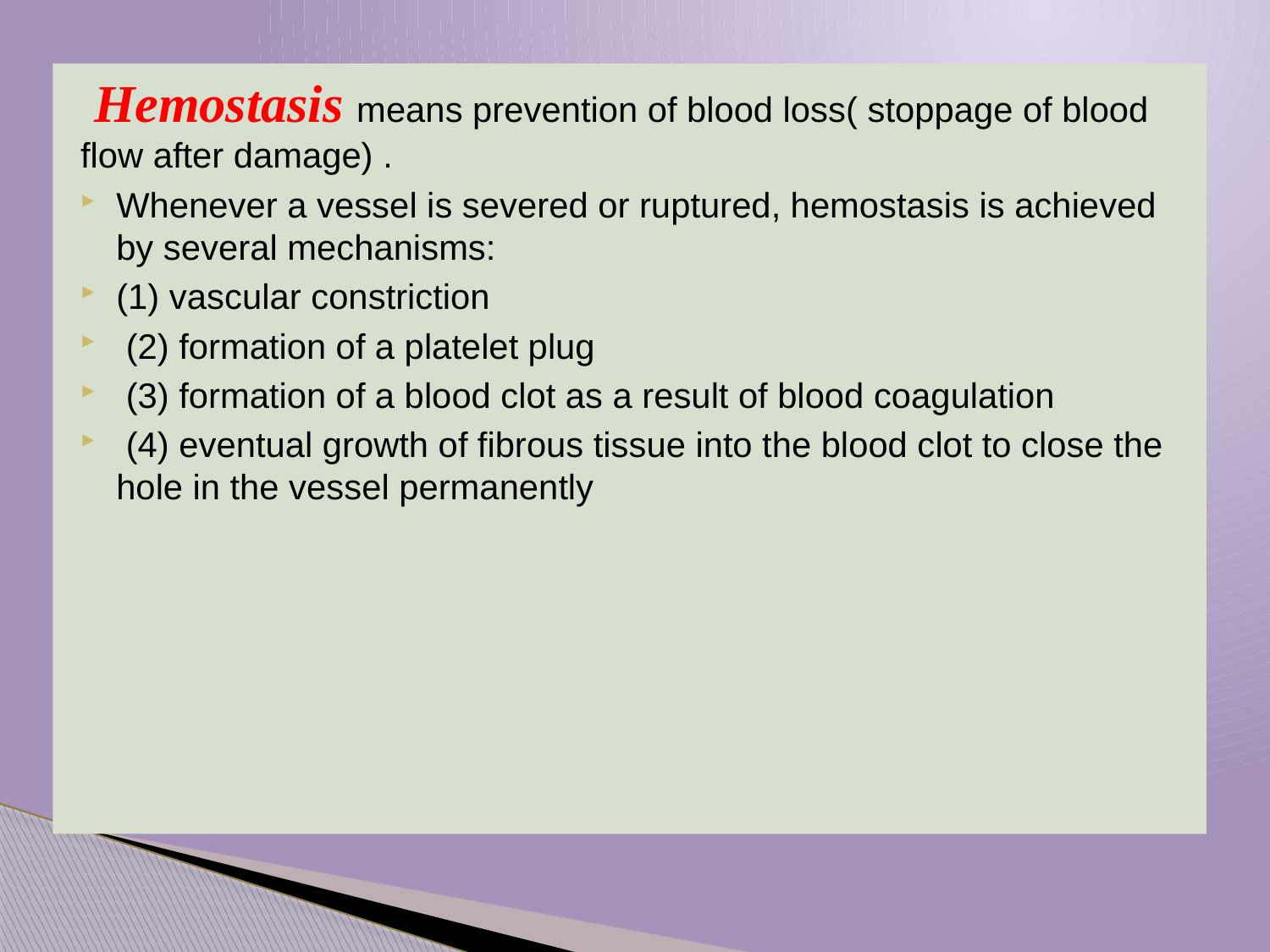

Hemostasis means prevention of blood loss( stoppage of blood flow after damage) .
Whenever a vessel is severed or ruptured, hemostasis is achieved by several mechanisms:
(1) vascular constriction
 (2) formation of a platelet plug
 (3) formation of a blood clot as a result of blood coagulation
 (4) eventual growth of fibrous tissue into the blood clot to close the hole in the vessel permanently